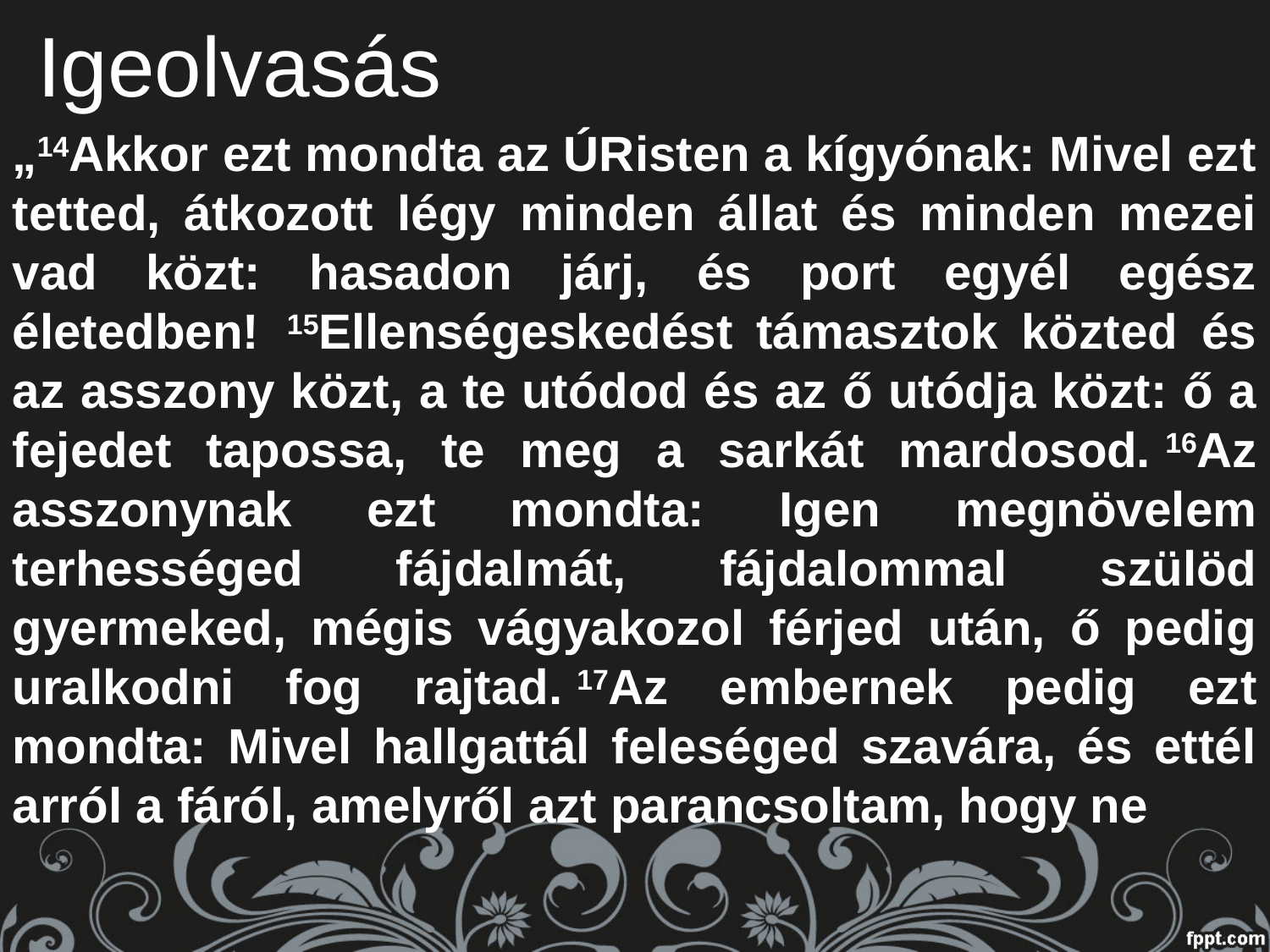

Igeolvasás
„14Akkor ezt mondta az ÚRisten a kígyónak: Mivel ezt tetted, átkozott légy minden állat és minden mezei vad közt: hasadon járj, és port egyél egész életedben!  15Ellenségeskedést támasztok közted és az asszony közt, a te utódod és az ő utódja közt: ő a fejedet tapossa, te meg a sarkát mardosod. 16Az asszonynak ezt mondta: Igen megnövelem terhességed fájdalmát, fájdalommal szülöd gyermeked, mégis vágyakozol férjed után, ő pedig uralkodni fog rajtad. 17Az embernek pedig ezt mondta: Mivel hallgattál feleséged szavára, és ettél arról a fáról, amelyről azt parancsoltam, hogy ne